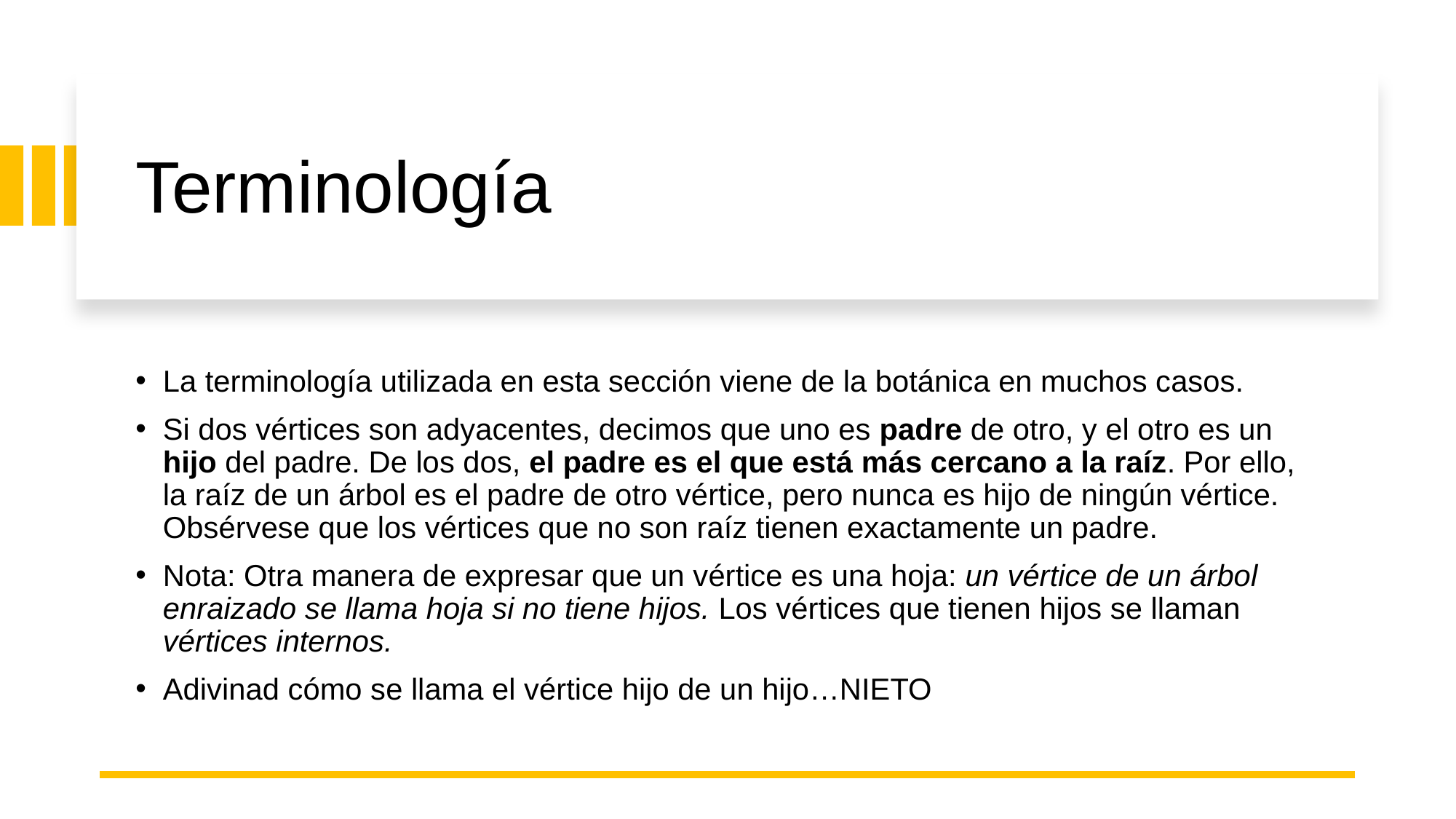

# Terminología

La terminología utilizada en esta sección viene de la botánica en muchos casos.
Si dos vértices son adyacentes, decimos que uno es padre de otro, y el otro es un hijo del padre. De los dos, el padre es el que está más cercano a la raíz. Por ello, la raíz de un árbol es el padre de otro vértice, pero nunca es hijo de ningún vértice. Obsérvese que los vértices que no son raíz tienen exactamente un padre.
Nota: Otra manera de expresar que un vértice es una hoja: un vértice de un árbol enraizado se llama hoja si no tiene hijos. Los vértices que tienen hijos se llaman vértices internos.
Adivinad cómo se llama el vértice hijo de un hijo…NIETO